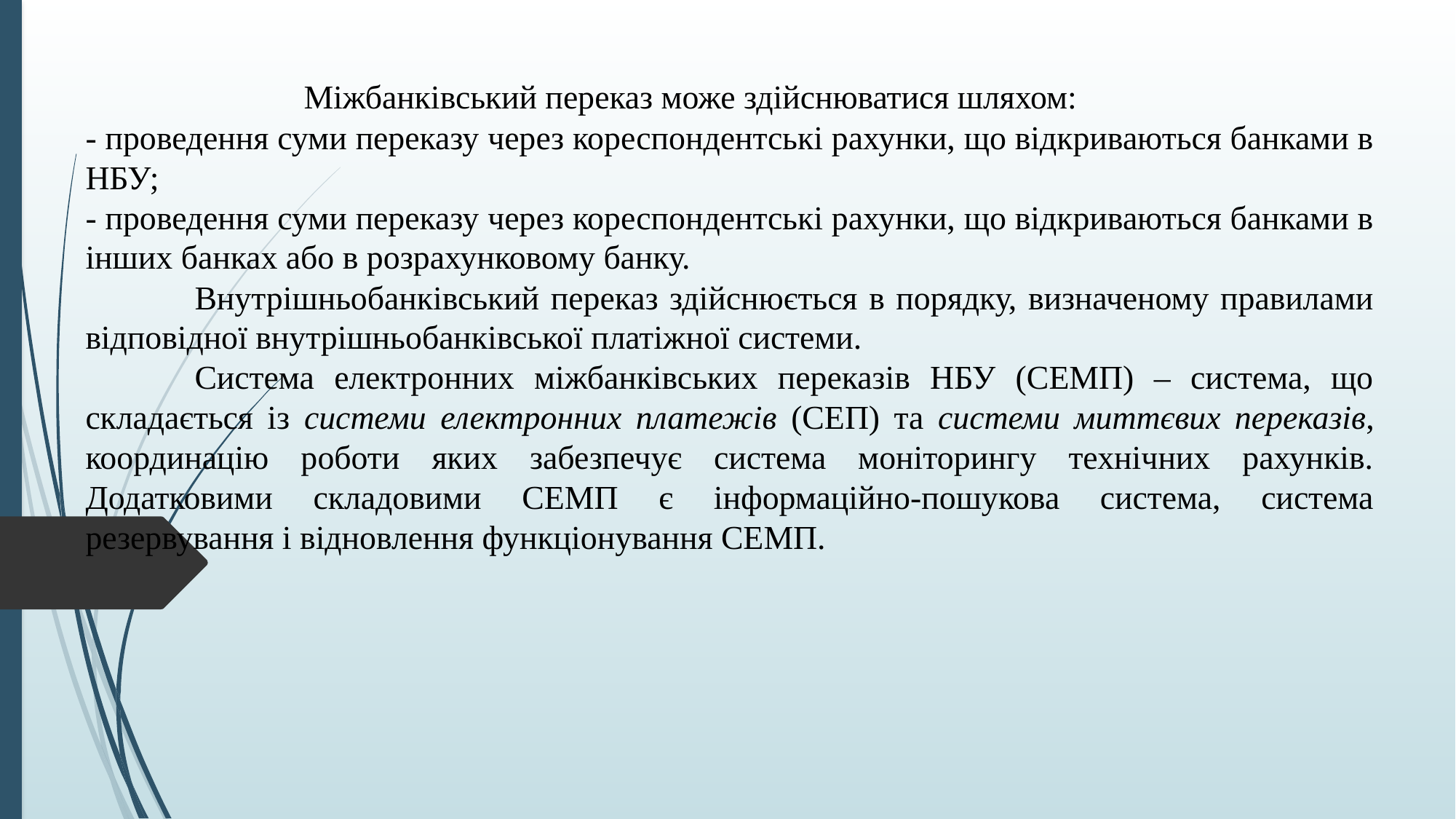

Міжбанківський переказ може здійснюватися шляхом:
- проведення суми переказу через кореспондентські рахунки, що відкриваються банками в НБУ;
- проведення суми переказу через кореспондентські рахунки, що відкриваються банками в інших банках або в розрахунковому банку.
	Внутрішньобанківський переказ здійснюється в порядку, визначеному правилами відповідної внутрішньобанківської платіжної системи.
	Система електронних міжбанківських переказів НБУ (СЕМП) – система, що складається із системи електронних платежів (СЕП) та системи миттєвих переказів, координацію роботи яких забезпечує система моніторингу технічних рахунків. Додатковими складовими СЕМП є інформаційно-пошукова система, система резервування і відновлення функціонування СЕМП.